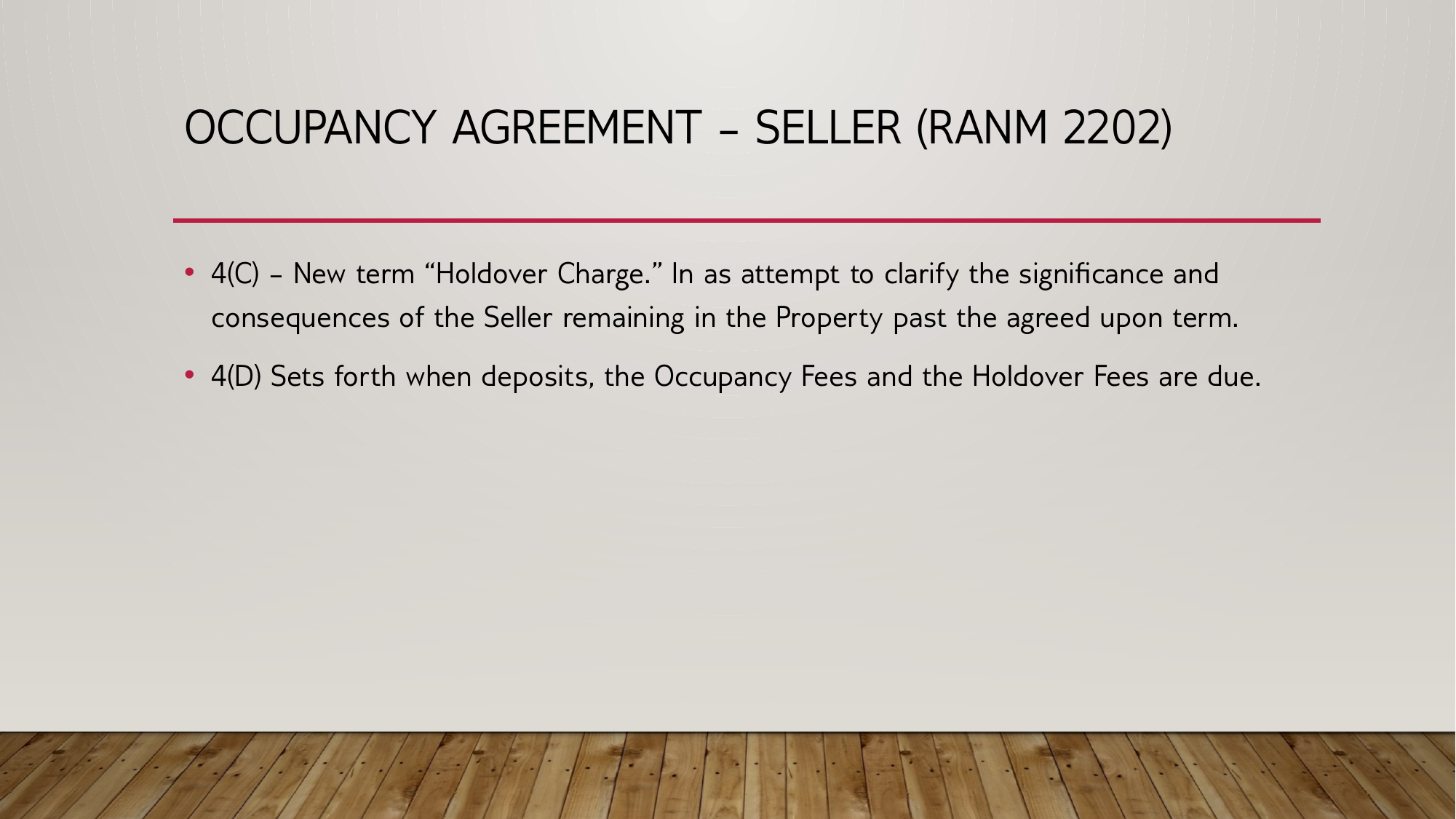

# Occupancy Agreement – Seller (Ranm 2202)
4(C) – New term “Holdover Charge.” In as attempt to clarify the significance and consequences of the Seller remaining in the Property past the agreed upon term.
4(D) Sets forth when deposits, the Occupancy Fees and the Holdover Fees are due.